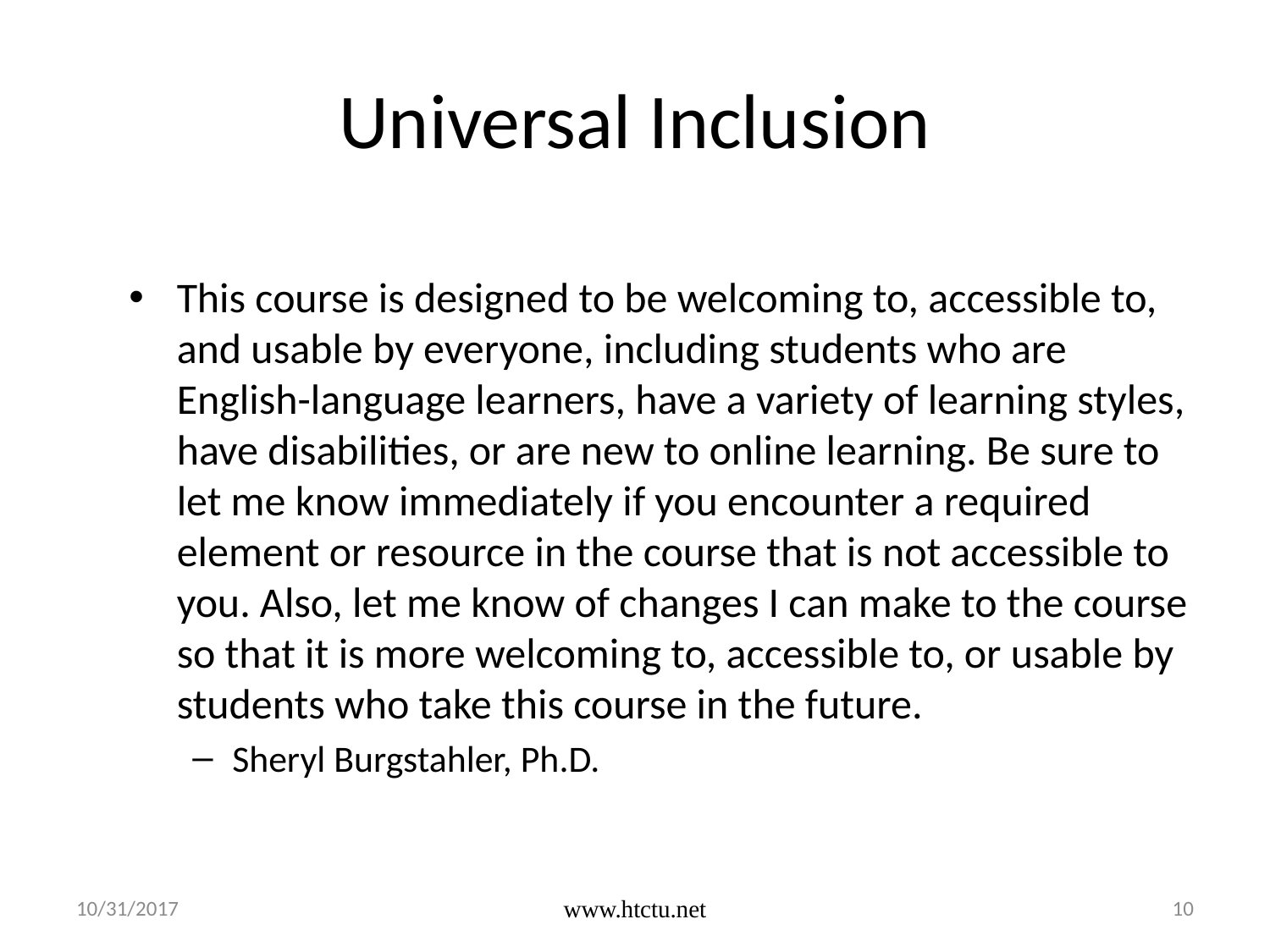

# Universal Inclusion
This course is designed to be welcoming to, accessible to, and usable by everyone, including students who are English-language learners, have a variety of learning styles, have disabilities, or are new to online learning. Be sure to let me know immediately if you encounter a required element or resource in the course that is not accessible to you. Also, let me know of changes I can make to the course so that it is more welcoming to, accessible to, or usable by students who take this course in the future.
Sheryl Burgstahler, Ph.D.
www.htctu.net
10
10/31/2017